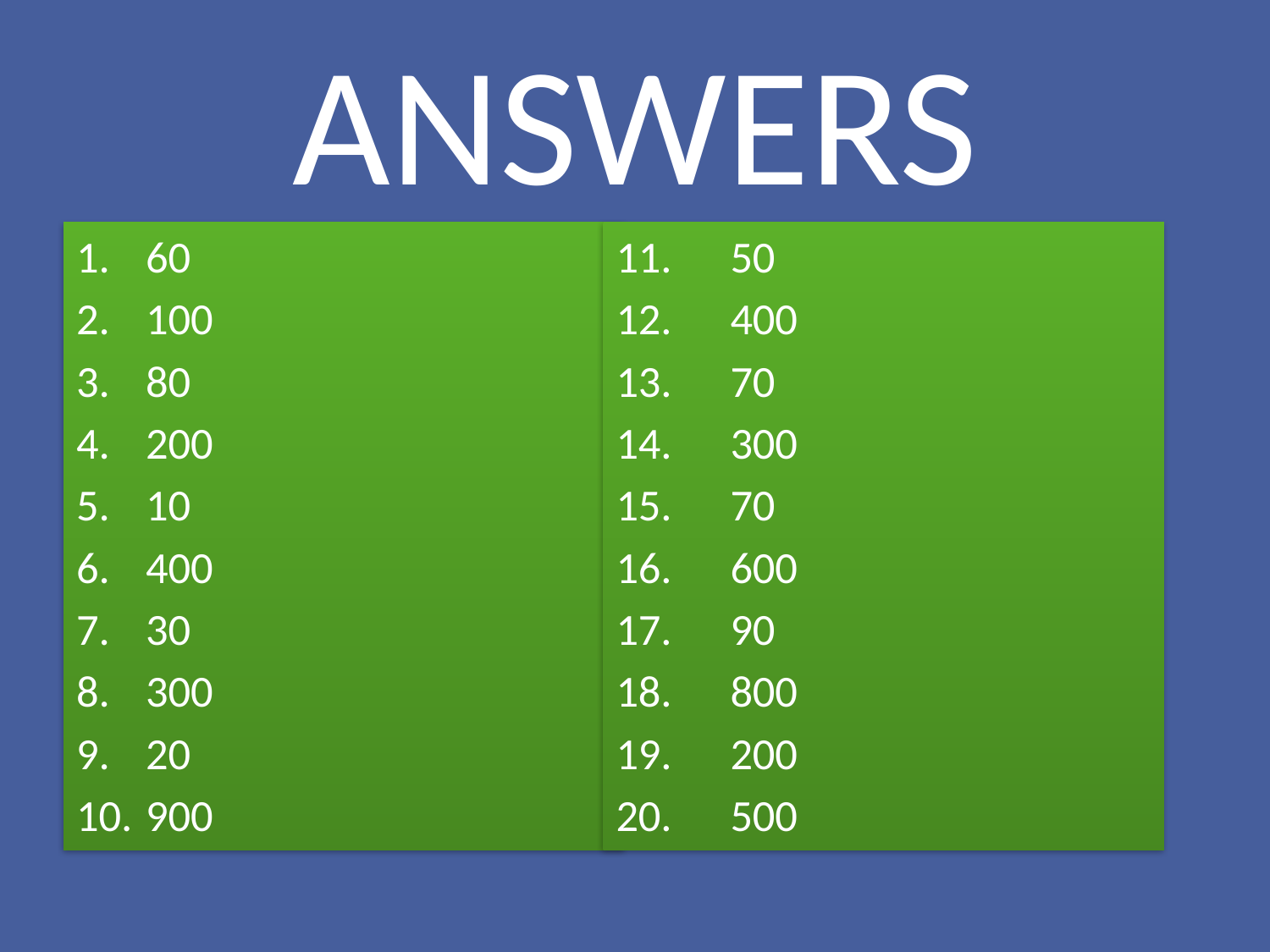

# ANSWERS
60
100
80
200
10
400
30
300
20
900
11.	50
12.	400
13.	70
14.	300
15.	70
16.	600
17.	90
18.	800
19.	200
20.	500